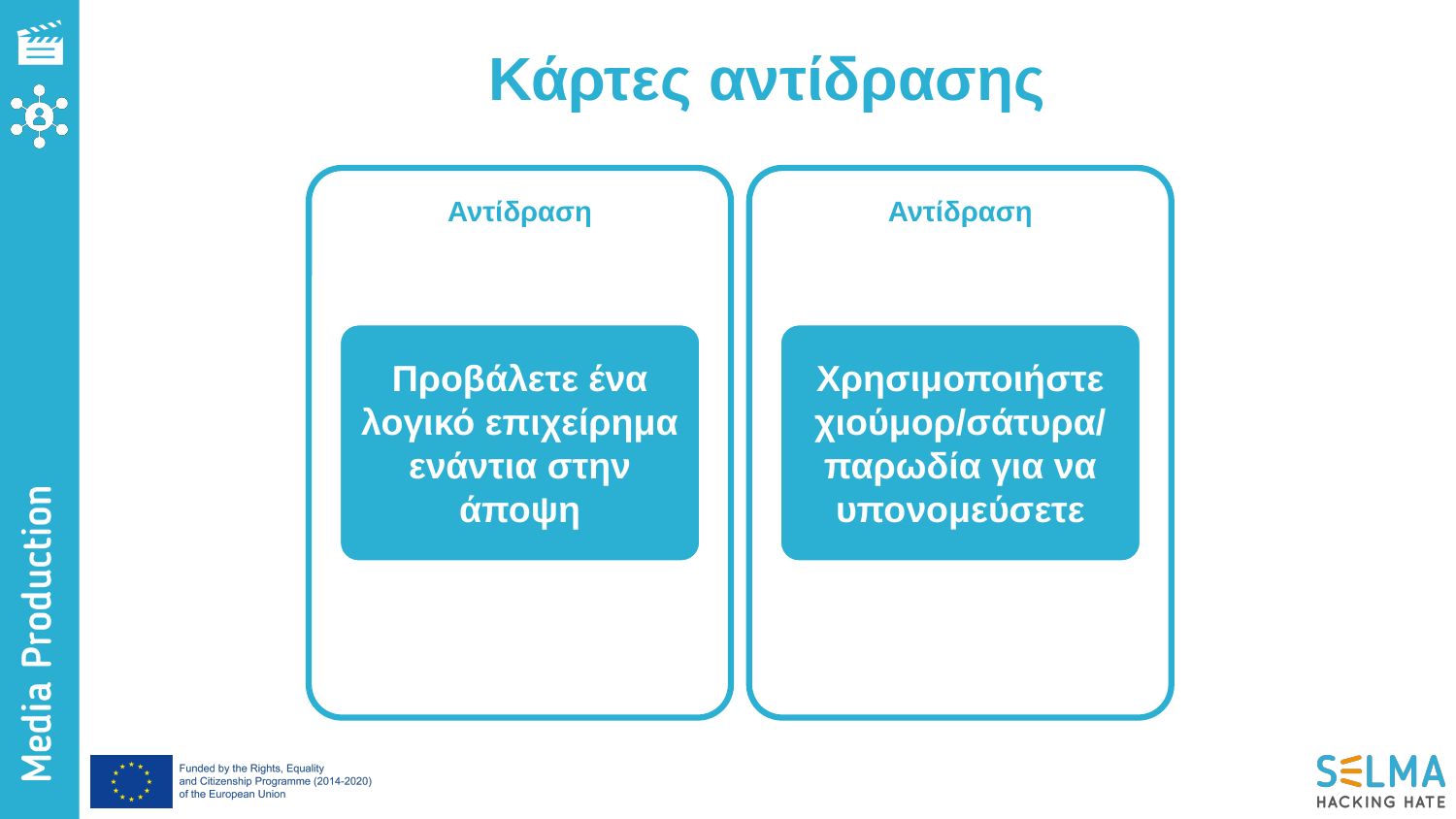

Κάρτες αντίδρασης

Αντίδραση
Αντίδραση
Προβάλετε ένα λογικό επιχείρημα ενάντια στην άποψη
Χρησιμοποιήστε χιούμορ/σάτυρα/
παρωδία για να υπονομεύσετε